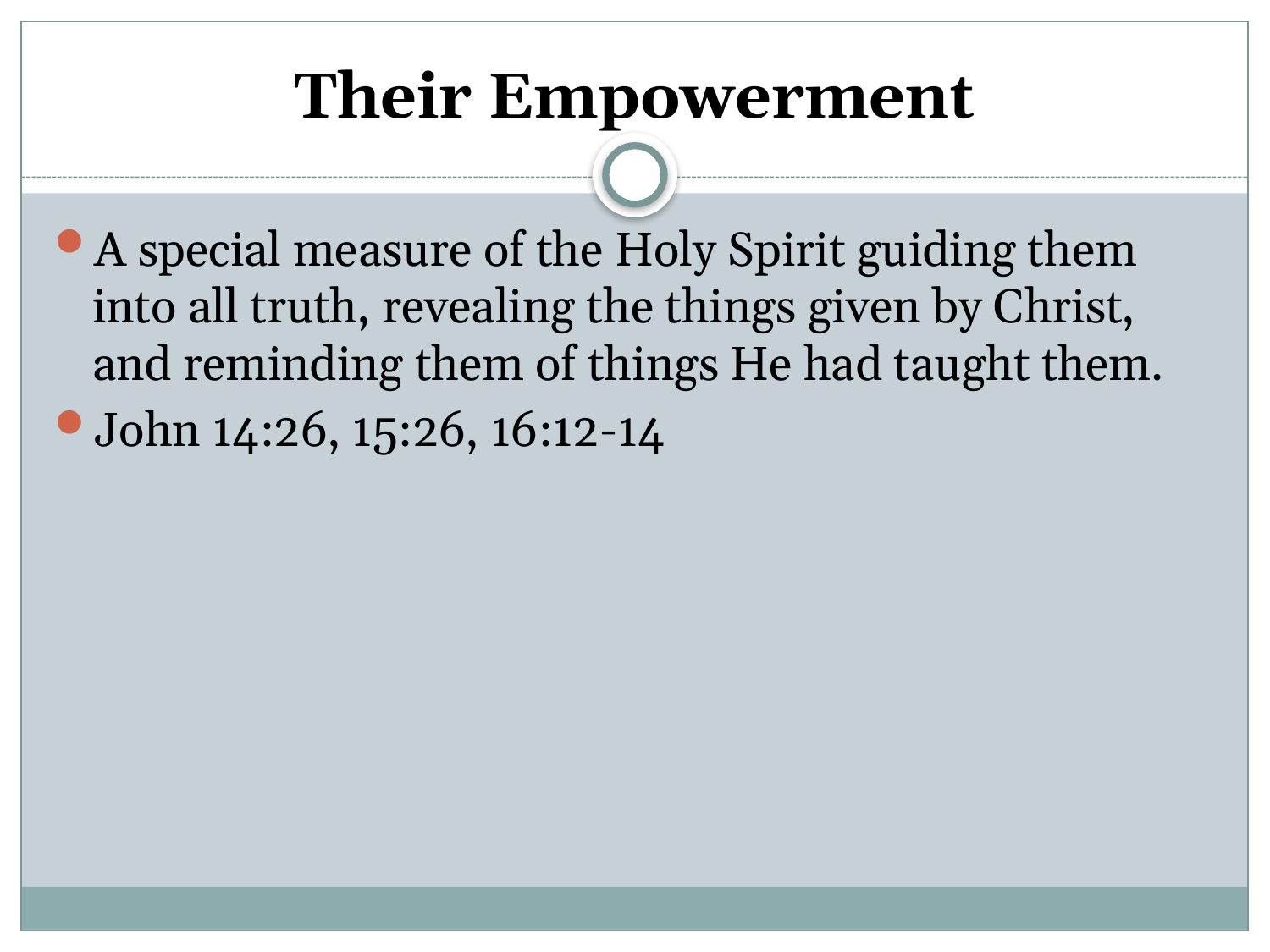

# Their Empowerment
A special measure of the Holy Spirit guiding them into all truth, revealing the things given by Christ, and reminding them of things He had taught them.
John 14:26, 15:26, 16:12-14